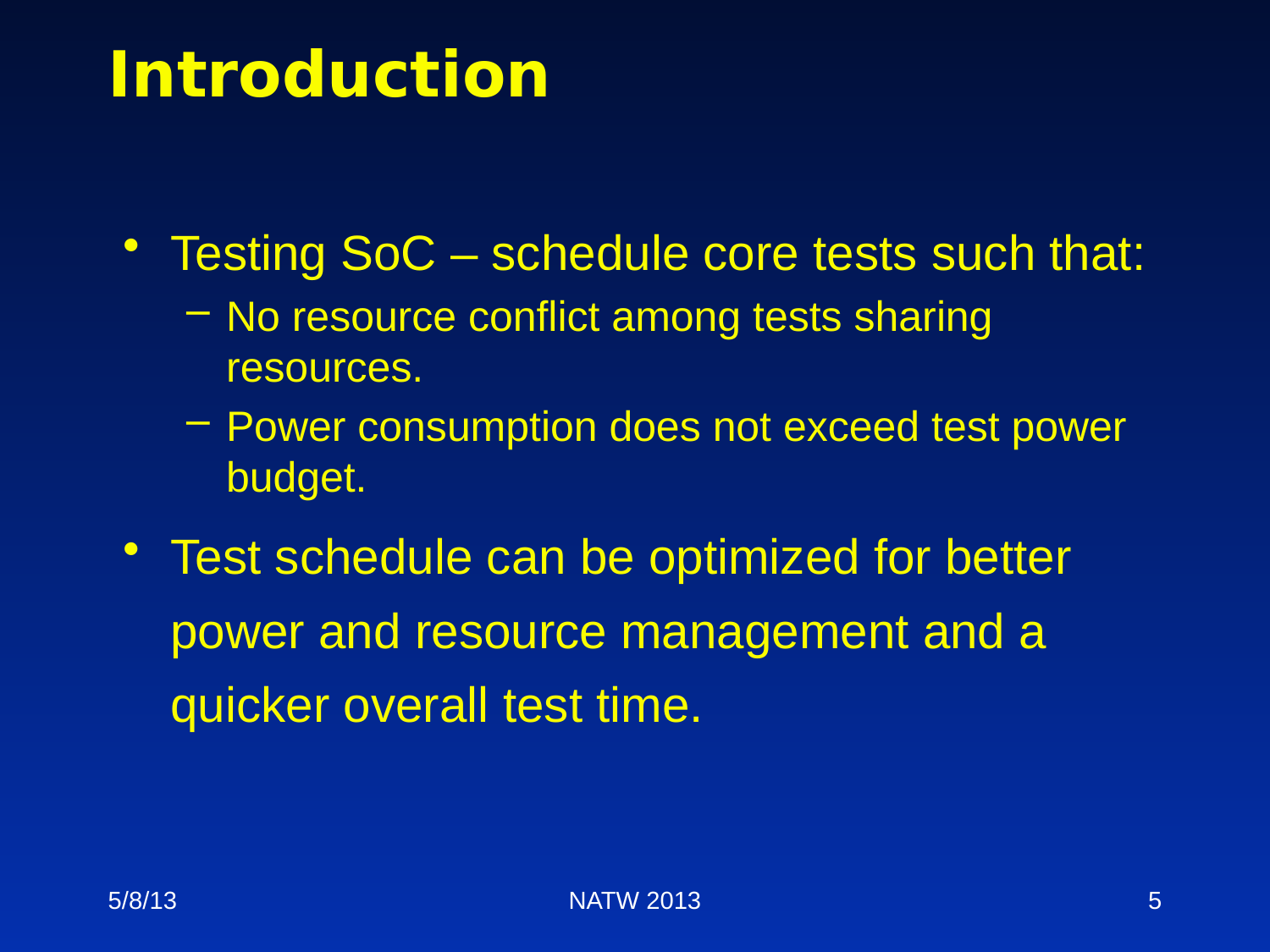

# Introduction
Testing SoC – schedule core tests such that:
No resource conflict among tests sharing resources.
Power consumption does not exceed test power budget.
Test schedule can be optimized for better power and resource management and a quicker overall test time.

5/8/13
NATW 2013
5